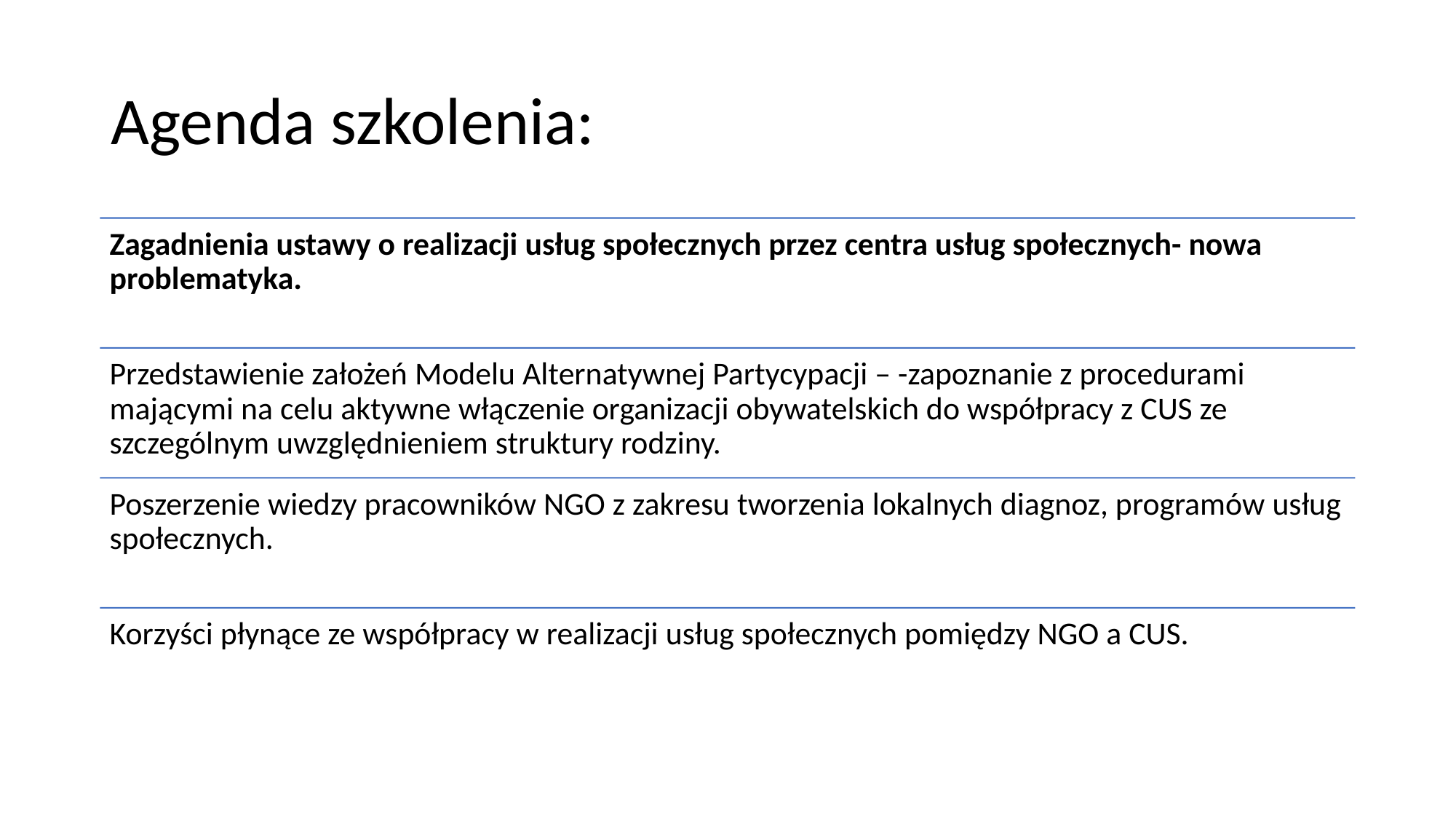

# Agenda szkolenia:
Zagadnienia ustawy o realizacji usług społecznych przez centra usług społecznych- nowa problematyka.
Przedstawienie założeń Modelu Alternatywnej Partycypacji – -zapoznanie z procedurami mającymi na celu aktywne włączenie organizacji obywatelskich do współpracy z CUS ze szczególnym uwzględnieniem struktury rodziny.
Poszerzenie wiedzy pracowników NGO z zakresu tworzenia lokalnych diagnoz, programów usług społecznych.
Korzyści płynące ze współpracy w realizacji usług społecznych pomiędzy NGO a CUS.